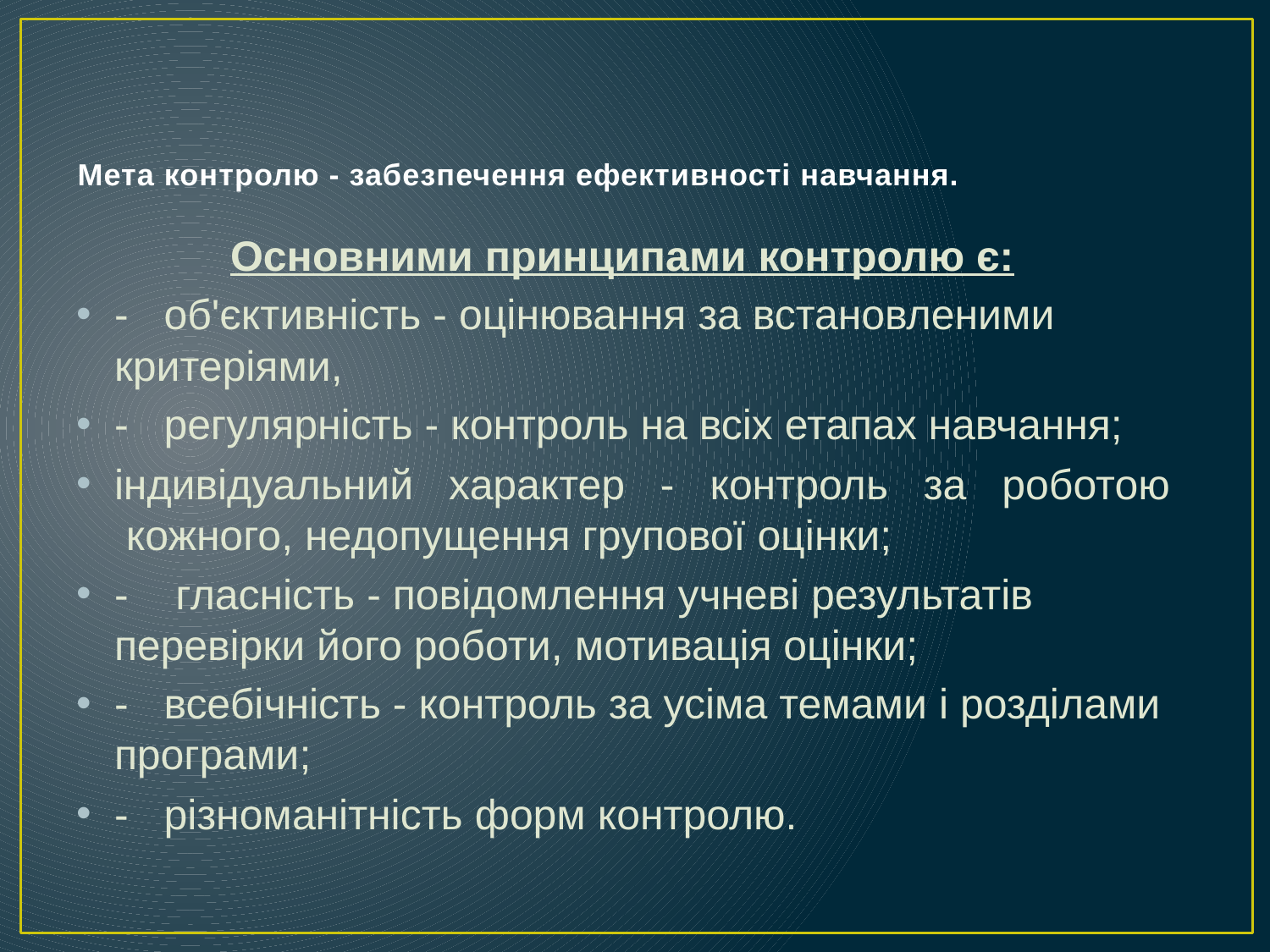

# Мета контролю - забезпечення ефективності навчання.
             Основними принципами контролю є:
-   об'єктивність - оцінювання за встановленими критеріями,
-   регулярність - контроль на всіх етапах навчання;
індивідуальний   характер   -   контроль   за   роботою   кожного, недопущення групової оцінки;
-    гласність - повідомлення учневі результатів перевірки його роботи, мотивація оцінки;
-   всебічність - контроль за усіма темами і розділами програми;
-   різноманітність форм контролю.